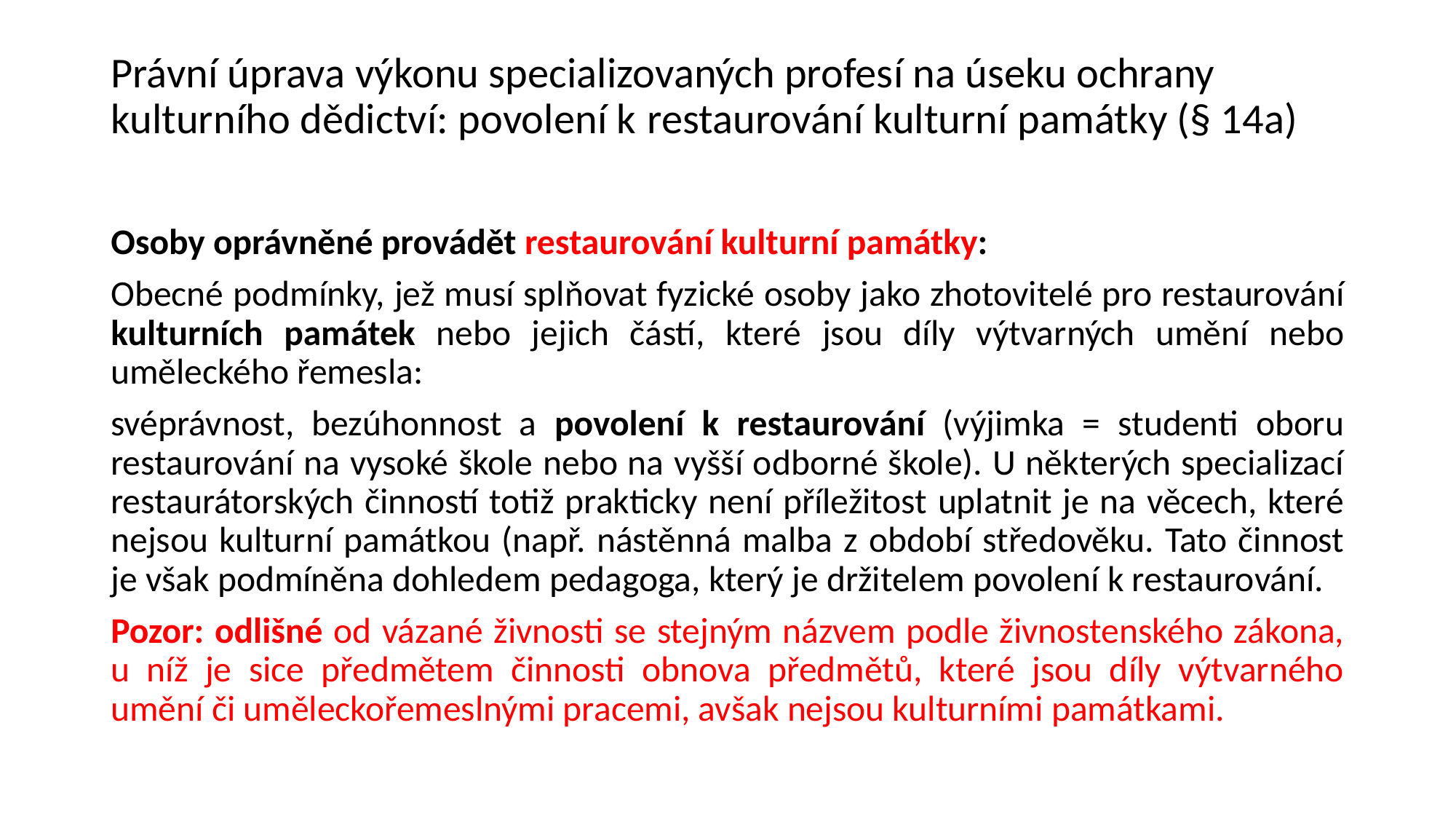

# Právní úprava výkonu specializovaných profesí na úseku ochrany kulturního dědictví: povolení k restaurování kulturní památky (§ 14a)
Osoby oprávněné provádět restaurování kulturní památky:
Obecné podmínky, jež musí splňovat fyzické osoby jako zhotovitelé pro restaurování kulturních památek nebo jejich částí, které jsou díly výtvarných umění nebo uměleckého řemesla:
svéprávnost, bezúhonnost a povolení k restaurování (výjimka = studenti oboru restaurování na vysoké škole nebo na vyšší odborné škole). U některých specializací restaurátorských činností totiž prakticky není příležitost uplatnit je na věcech, které nejsou kulturní památkou (např. nástěnná malba z období středověku. Tato činnost je však podmíněna dohledem pedagoga, který je držitelem povolení k restaurování.
Pozor: odlišné od vázané živnosti se stejným názvem podle živnostenského zákona, u níž je sice předmětem činnosti obnova předmětů, které jsou díly výtvarného umění či uměleckořemeslnými pracemi, avšak nejsou kulturními památkami.